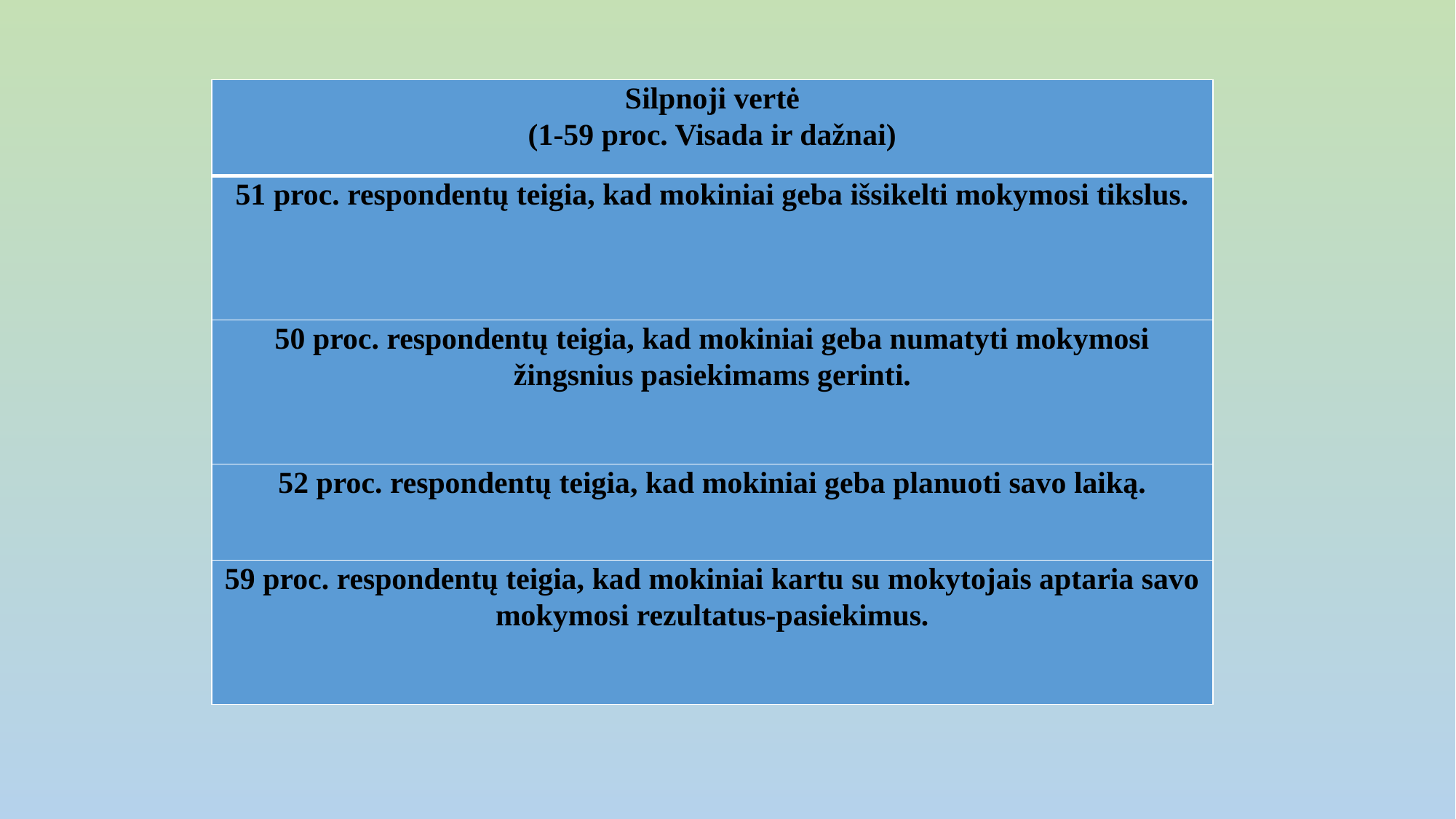

| Silpnoji vertė (1-59 proc. Visada ir dažnai) |
| --- |
| 51 proc. respondentų teigia, kad mokiniai geba išsikelti mokymosi tikslus. |
| 50 proc. respondentų teigia, kad mokiniai geba numatyti mokymosi žingsnius pasiekimams gerinti. |
| 52 proc. respondentų teigia, kad mokiniai geba planuoti savo laiką. |
| 59 proc. respondentų teigia, kad mokiniai kartu su mokytojais aptaria savo mokymosi rezultatus-pasiekimus. |